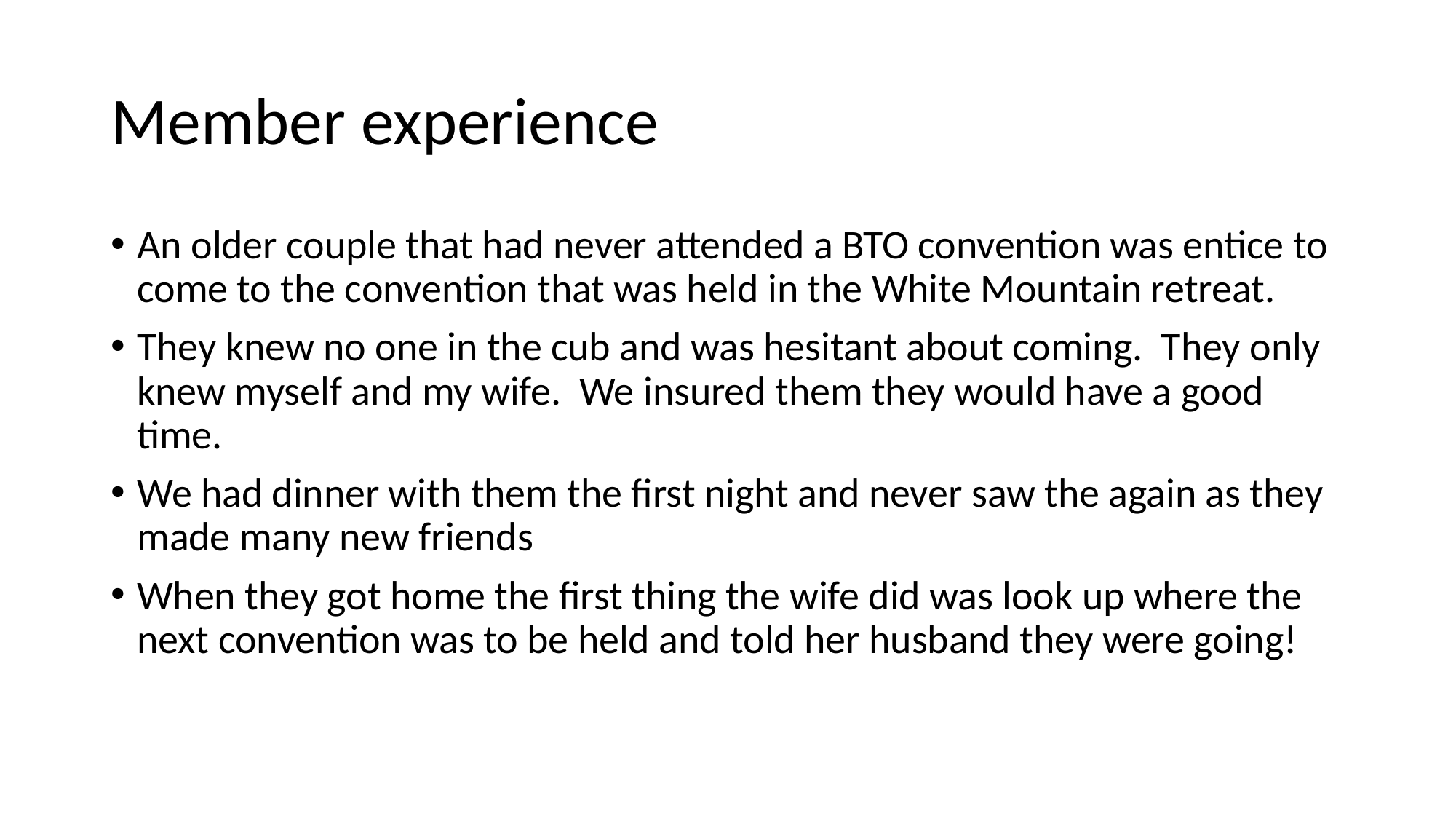

# Member experience
An older couple that had never attended a BTO convention was entice to come to the convention that was held in the White Mountain retreat.
They knew no one in the cub and was hesitant about coming.  They only knew myself and my wife.  We insured them they would have a good time.
We had dinner with them the first night and never saw the again as they made many new friends
When they got home the first thing the wife did was look up where the next convention was to be held and told her husband they were going!